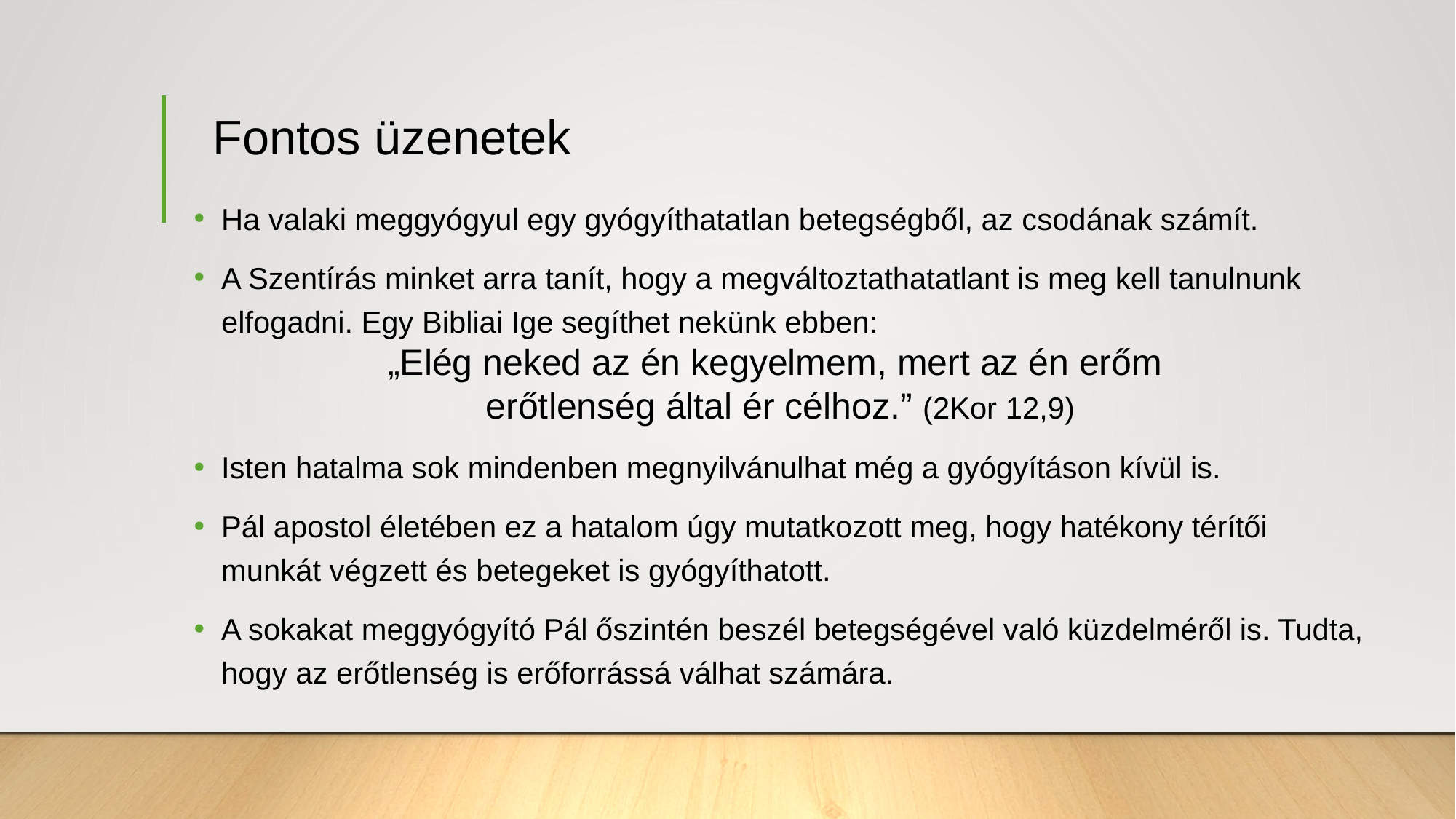

# Fontos üzenetek
Ha valaki meggyógyul egy gyógyíthatatlan betegségből, az csodának számít.
A Szentírás minket arra tanít, hogy a megváltoztathatatlant is meg kell tanulnunk elfogadni. Egy Bibliai Ige segíthet nekünk ebben:
„Elég neked az én kegyelmem, mert az én erőm
erőtlenség által ér célhoz.” (2Kor 12,9)
Isten hatalma sok mindenben megnyilvánulhat még a gyógyításon kívül is.
Pál apostol életében ez a hatalom úgy mutatkozott meg, hogy hatékony térítői munkát végzett és betegeket is gyógyíthatott.
A sokakat meggyógyító Pál őszintén beszél betegségével való küzdelméről is. Tudta, hogy az erőtlenség is erőforrássá válhat számára.